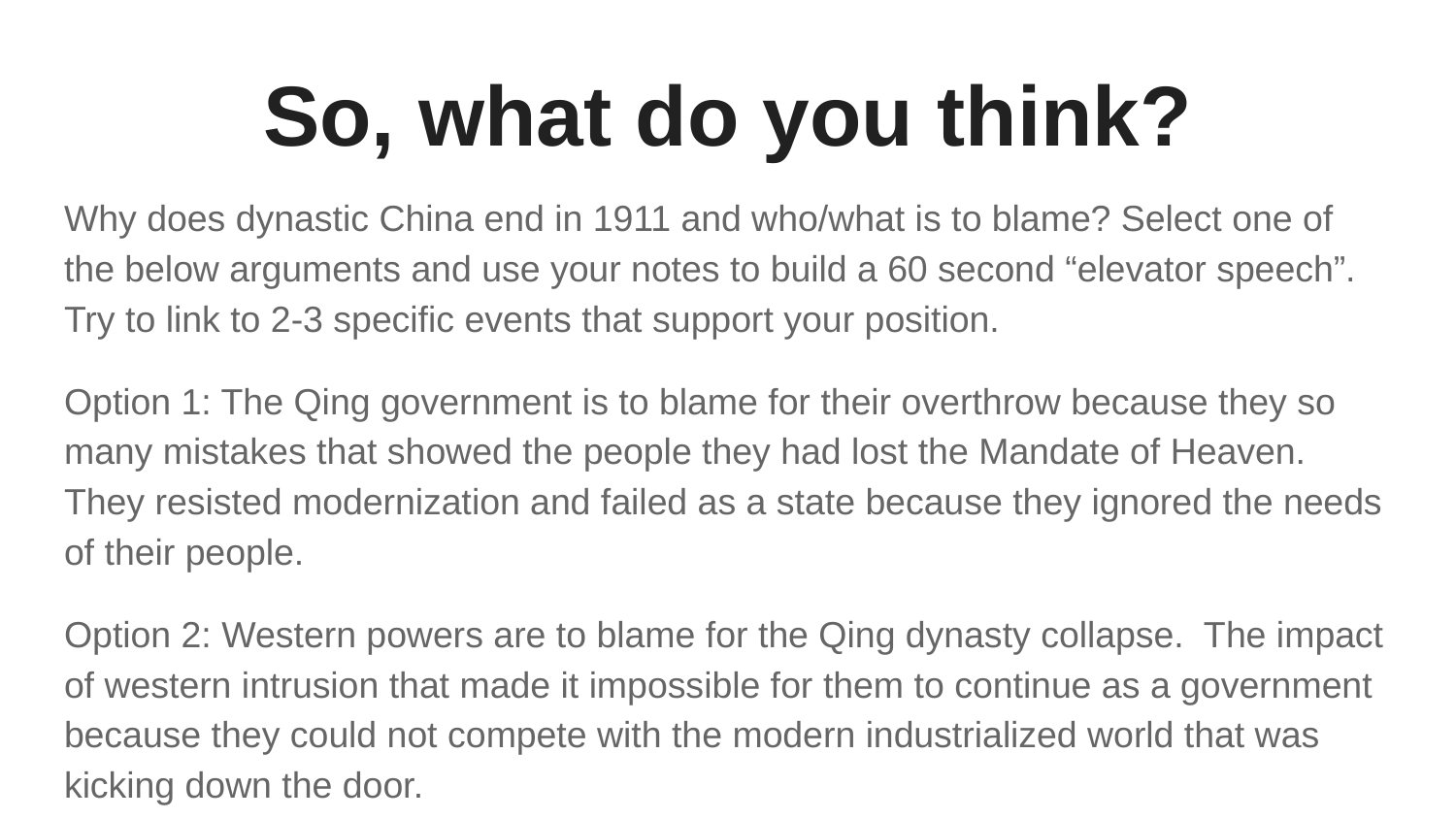

# So, what do you think?
Why does dynastic China end in 1911 and who/what is to blame? Select one of the below arguments and use your notes to build a 60 second “elevator speech”.  Try to link to 2-3 specific events that support your position.
Option 1: The Qing government is to blame for their overthrow because they so many mistakes that showed the people they had lost the Mandate of Heaven.  They resisted modernization and failed as a state because they ignored the needs of their people.
Option 2: Western powers are to blame for the Qing dynasty collapse.  The impact of western intrusion that made it impossible for them to continue as a government because they could not compete with the modern industrialized world that was kicking down the door.